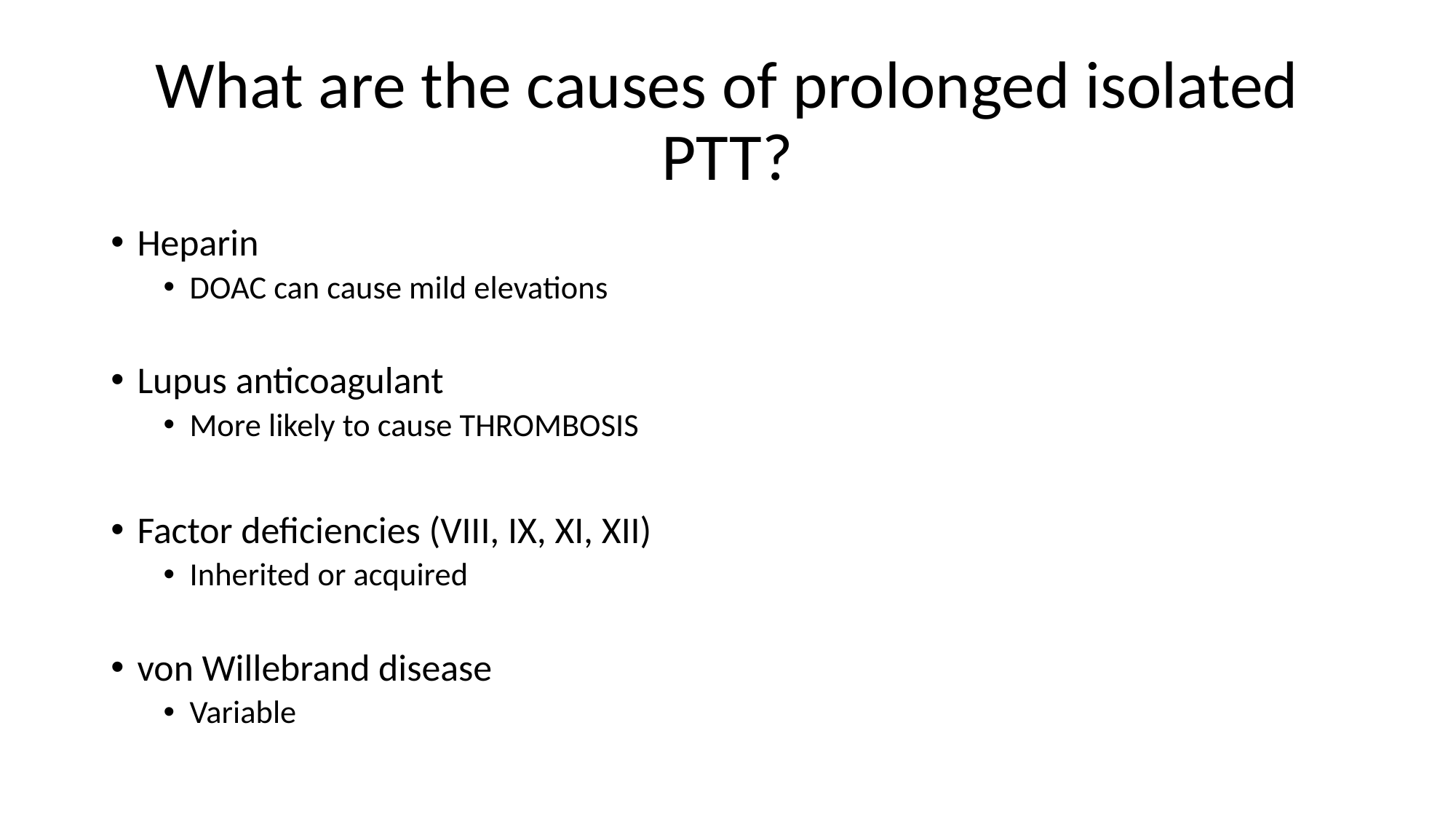

# What are the causes of prolonged isolated PTT?
Heparin
DOAC can cause mild elevations

Lupus anticoagulant
More likely to cause THROMBOSIS

Factor deficiencies (VIII, IX, XI, XII)
Inherited or acquired

von Willebrand disease
Variable